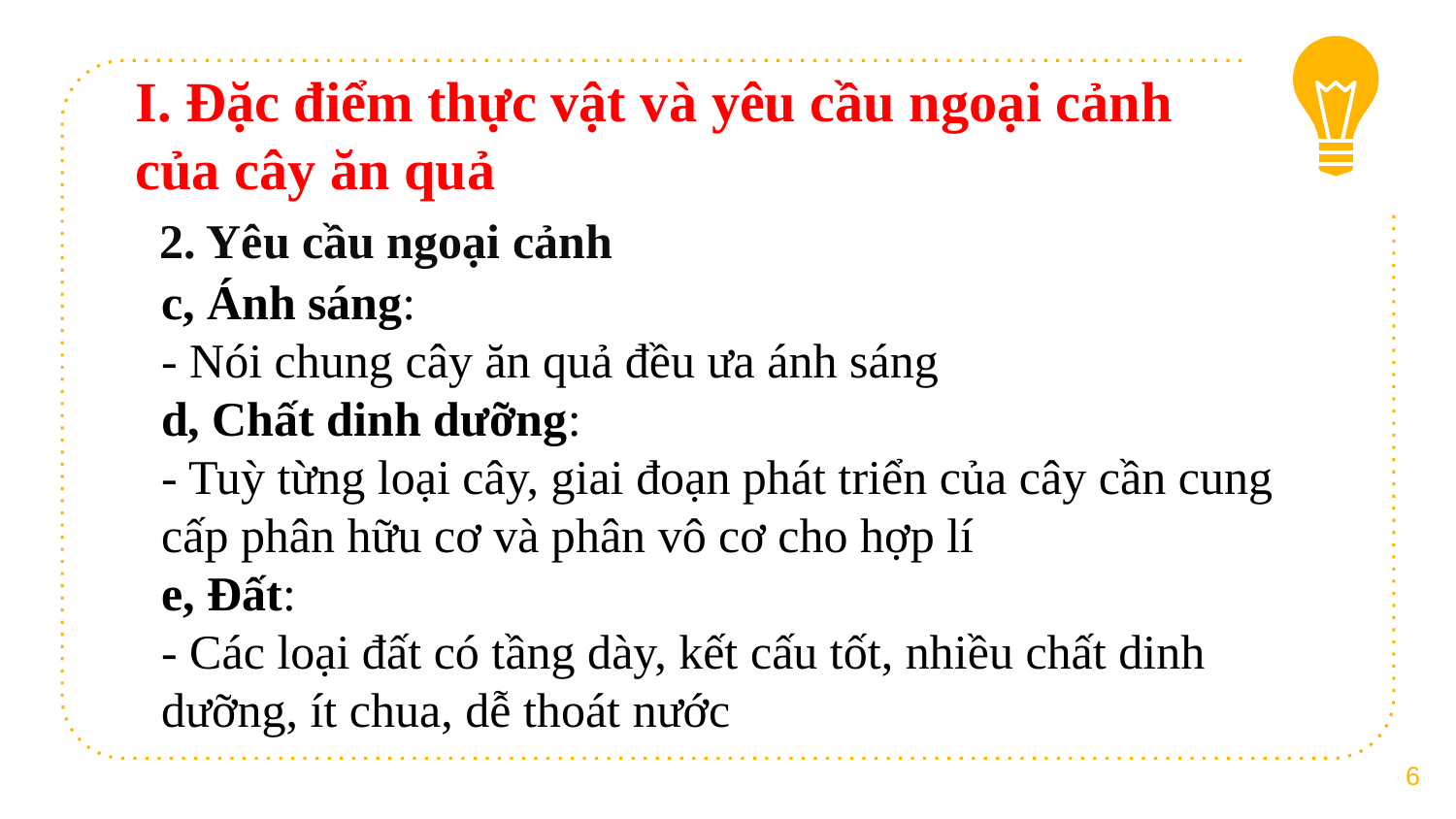

I. Đặc điểm thực vật và yêu cầu ngoại cảnh của cây ăn quả
2. Yêu cầu ngoại cảnh
c, Ánh sáng:
- Nói chung cây ăn quả đều ưa ánh sáng
d, Chất dinh dưỡng:
- Tuỳ từng loại cây, giai đoạn phát triển của cây cần cung cấp phân hữu cơ và phân vô cơ cho hợp lí
e, Đất:
- Các loại đất có tầng dày, kết cấu tốt, nhiều chất dinh dưỡng, ít chua, dễ thoát nước
6